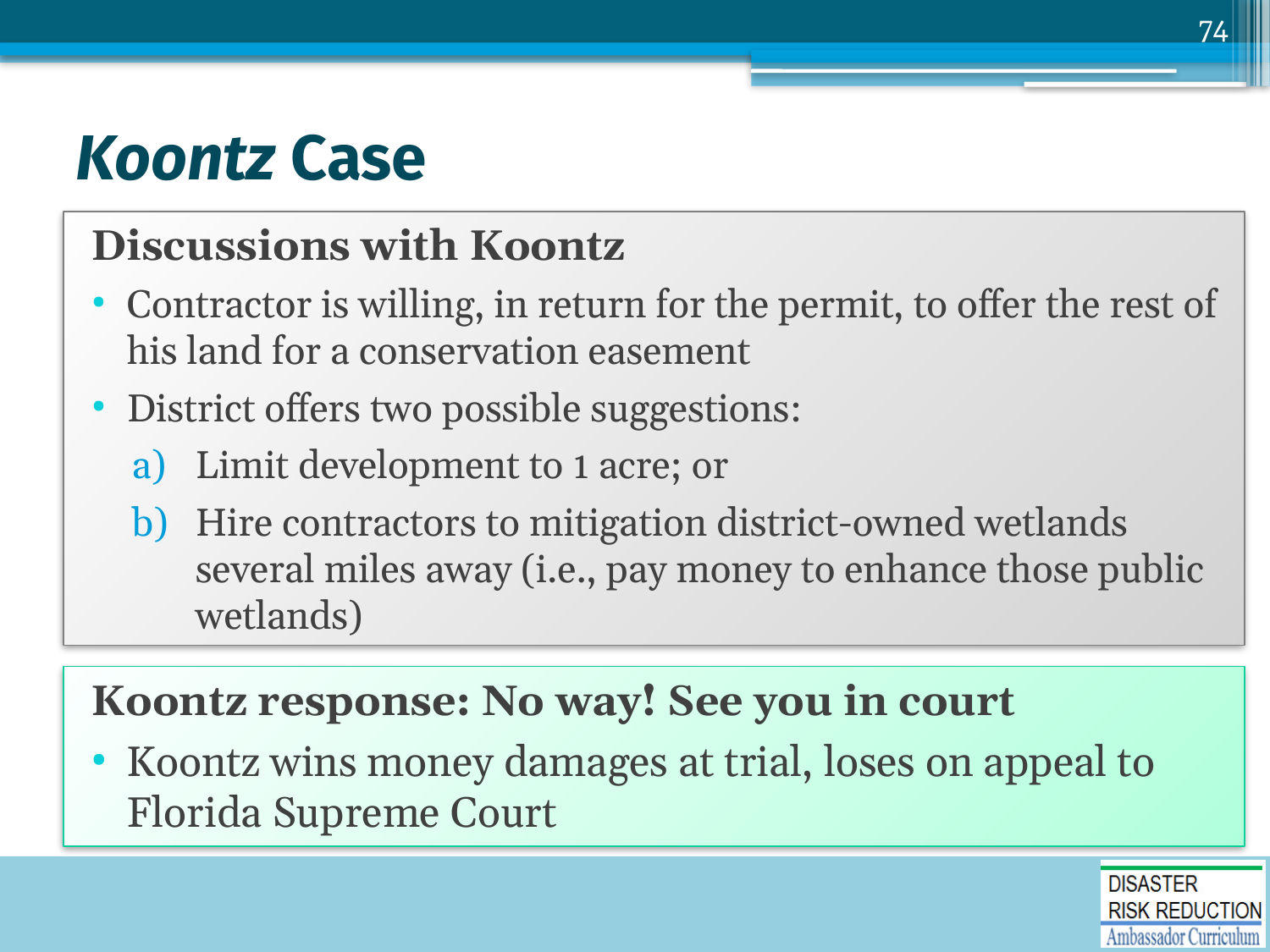

74
# Koontz Case
Discussions with Koontz
Contractor is willing, in return for the permit, to offer the rest of his land for a conservation easement
District offers two possible suggestions:
Limit development to 1 acre; or
Hire contractors to mitigation district-owned wetlands several miles away (i.e., pay money to enhance those public wetlands)
Koontz response: No way! See you in court
Koontz wins money damages at trial, loses on appeal to Florida Supreme Court